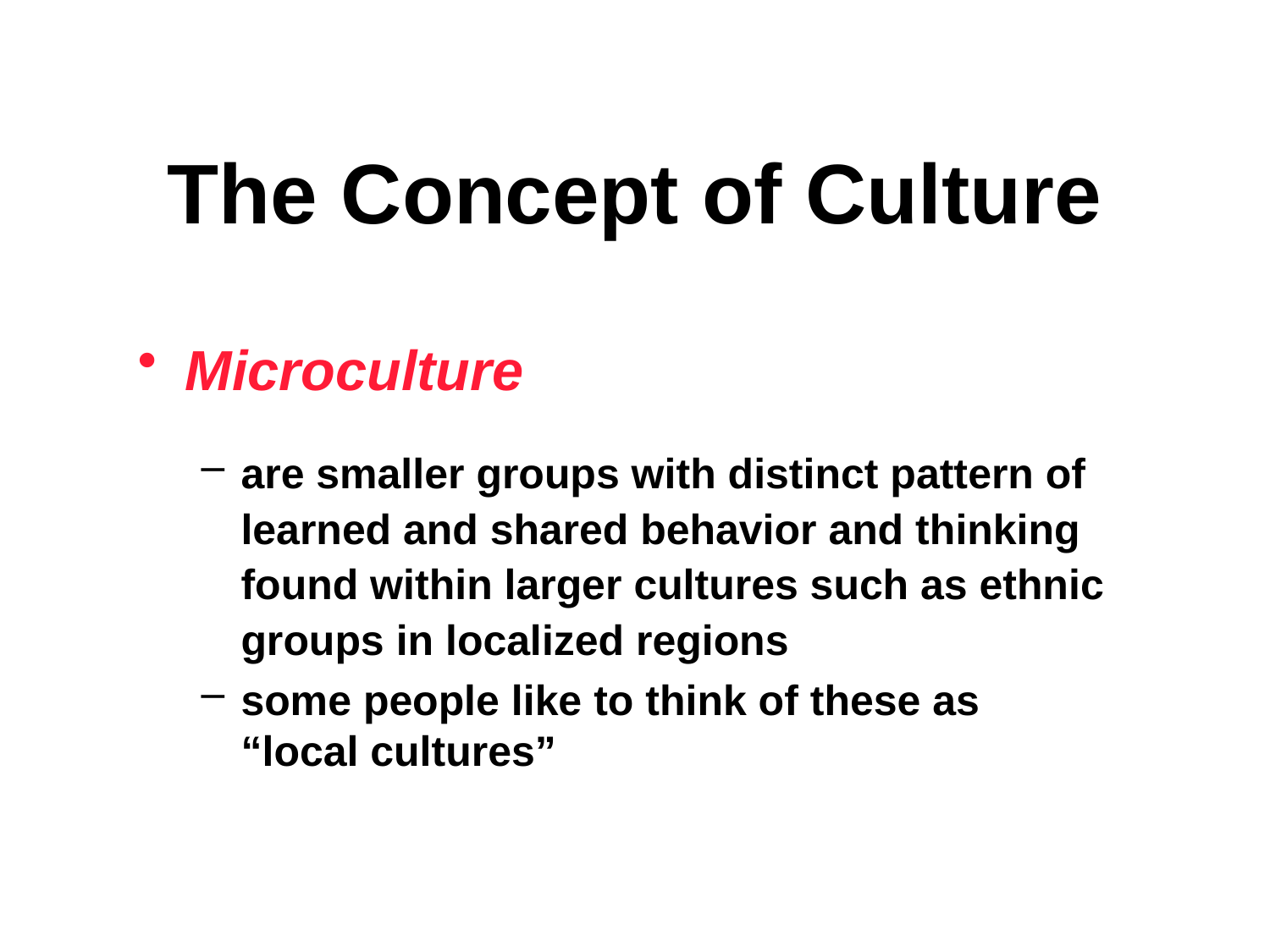

The Concept of Culture
Microculture

are smaller groups with distinct pattern of learned and shared behavior and thinking found within larger cultures such as ethnic groups in localized regions
some people like to think of these as
“local cultures”